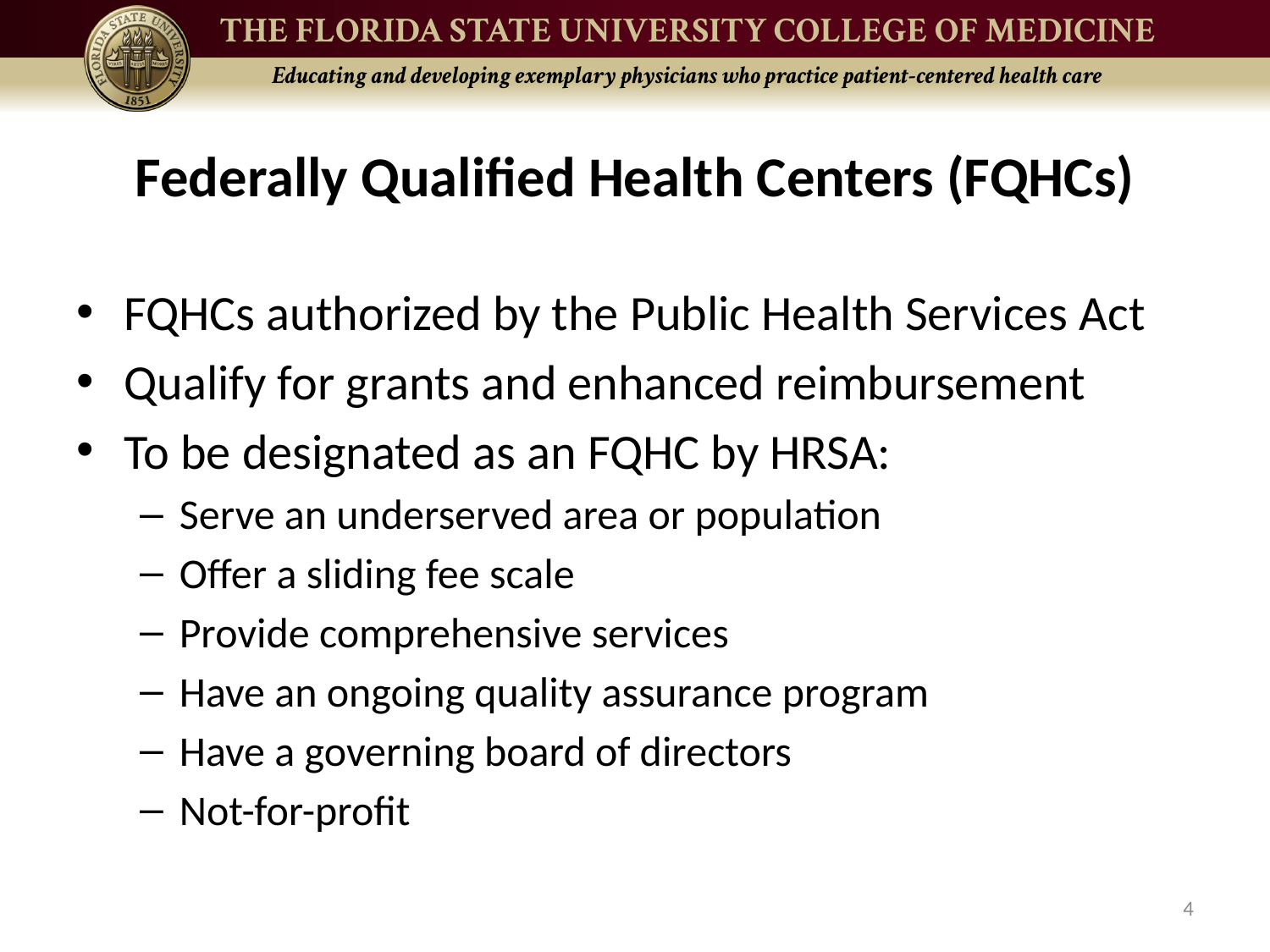

# Federally Qualified Health Centers (FQHCs)
FQHCs authorized by the Public Health Services Act
Qualify for grants and enhanced reimbursement
To be designated as an FQHC by HRSA:
Serve an underserved area or population
Offer a sliding fee scale
Provide comprehensive services
Have an ongoing quality assurance program
Have a governing board of directors
Not-for-profit
4